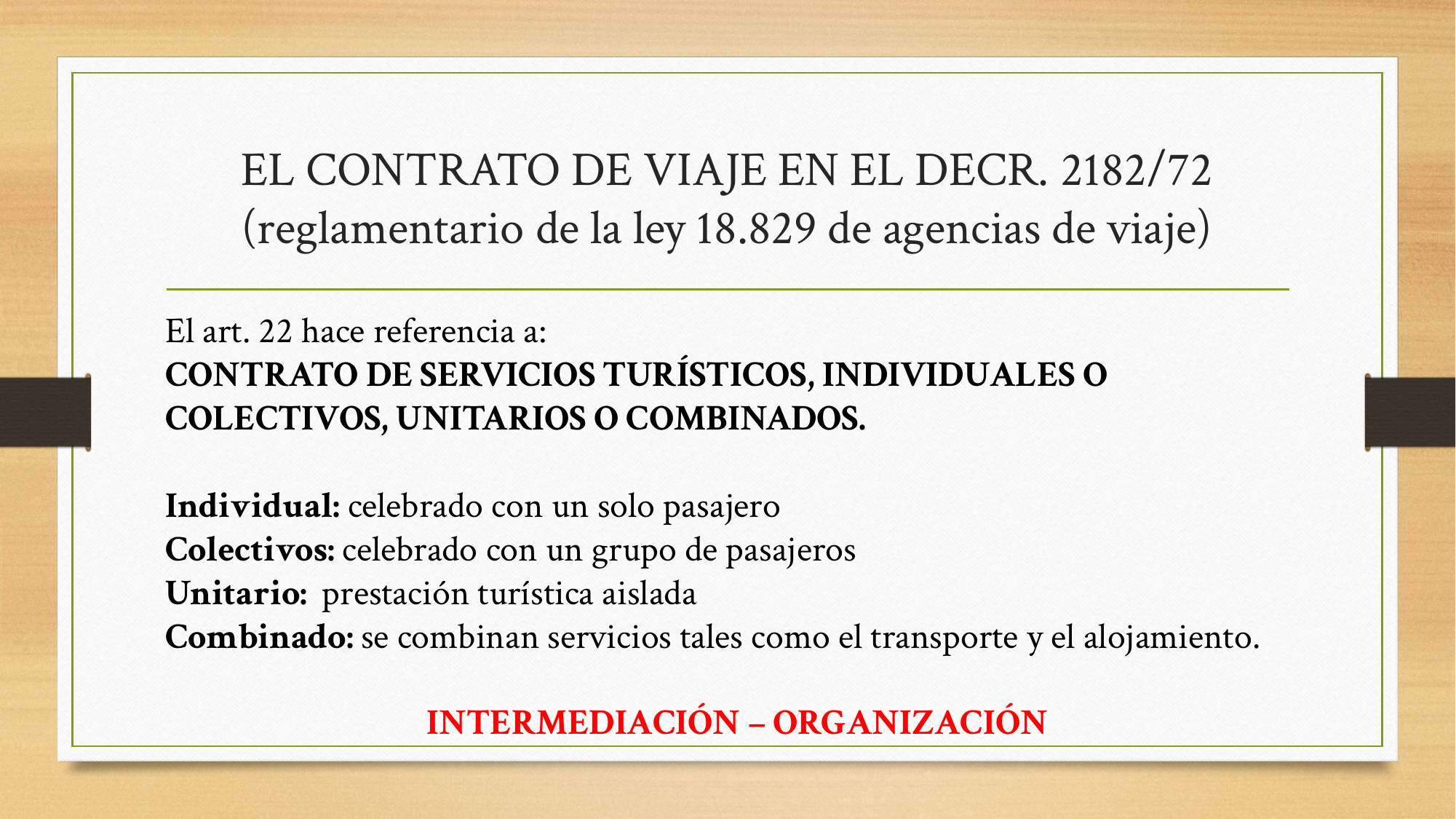

# EL CONTRATO DE VIAJE EN EL DECR. 2182/72 (reglamentario de la ley 18.829 de agencias de viaje)
El art. 22 hace referencia a:
CONTRATO DE SERVICIOS TURÍSTICOS, INDIVIDUALES O COLECTIVOS, UNITARIOS O COMBINADOS.

Individual: celebrado con un solo pasajero
Colectivos: celebrado con un grupo de pasajeros
Unitario:  prestación turística aislada
Combinado: se combinan servicios tales como el transporte y el alojamiento.
INTERMEDIACIÓN – ORGANIZACIÓN